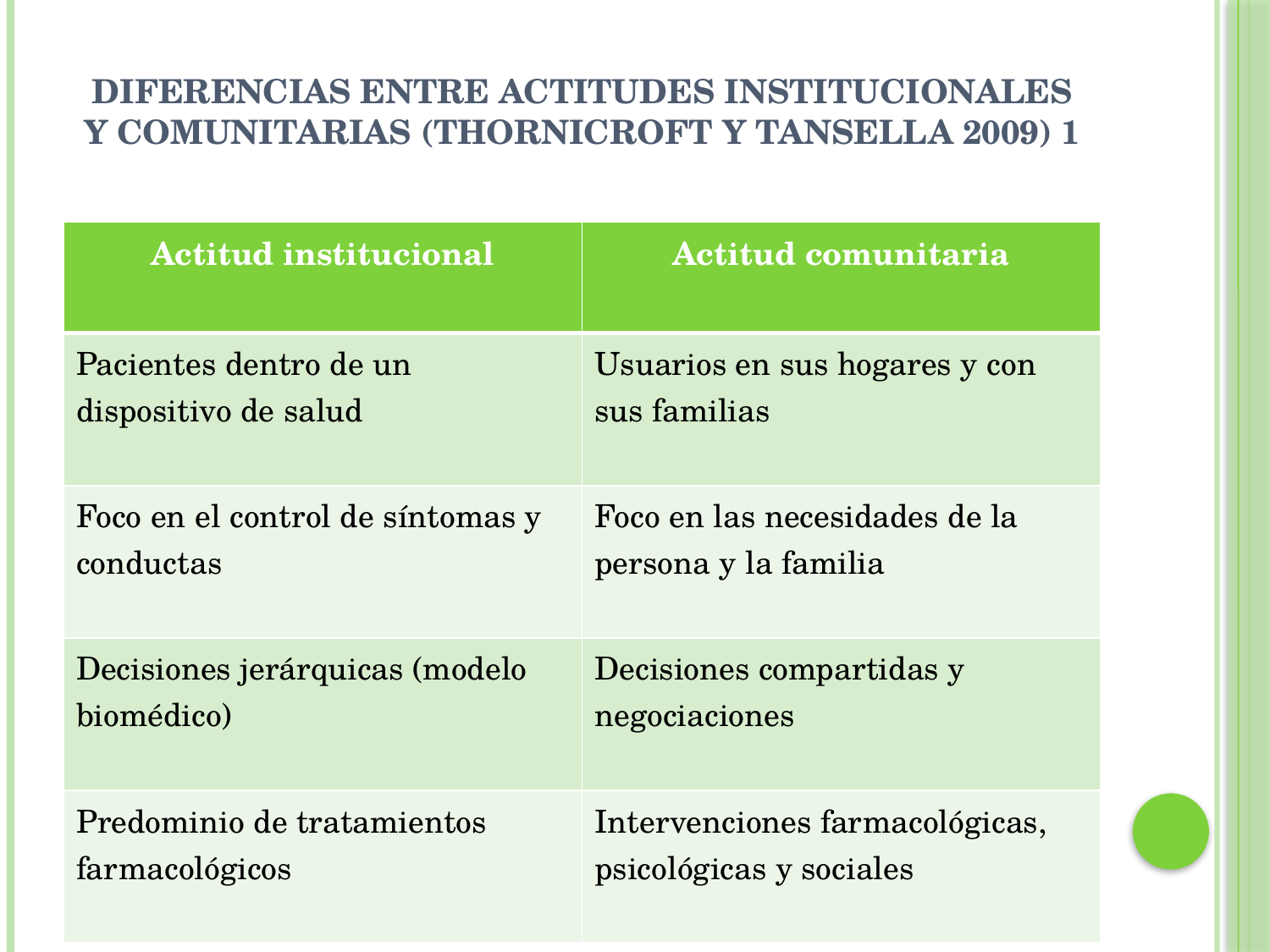

# Diferencias entre actitudes institucionales y comunitarias (Thornicroft y Tansella 2009) 1
| Actitud institucional | Actitud comunitaria |
| --- | --- |
| Pacientes dentro de un dispositivo de salud | Usuarios en sus hogares y con sus familias |
| Foco en el control de síntomas y conductas | Foco en las necesidades de la persona y la familia |
| Decisiones jerárquicas (modelo biomédico) | Decisiones compartidas y negociaciones |
| Predominio de tratamientos farmacológicos | Intervenciones farmacológicas, psicológicas y sociales |